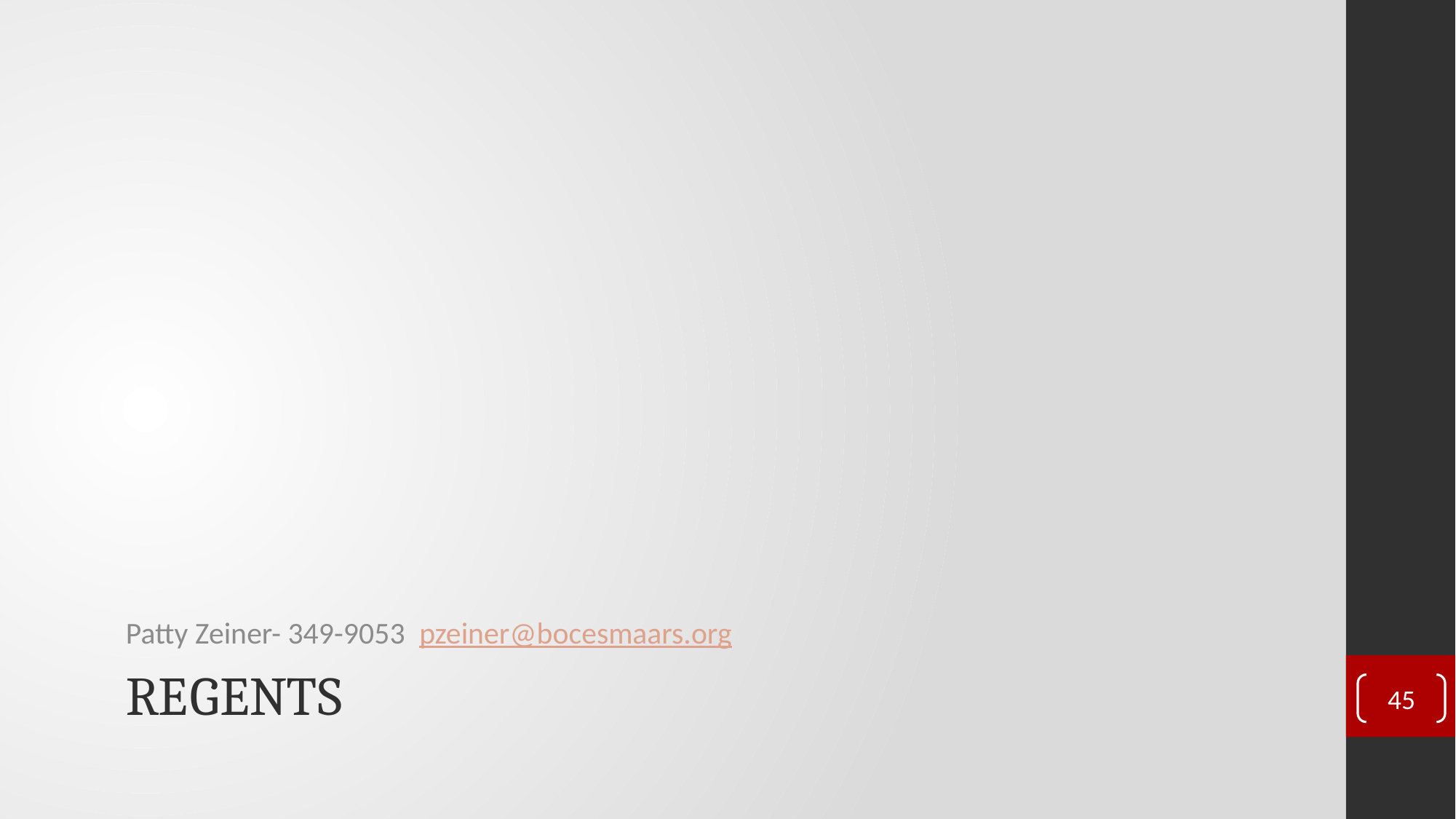

Patty Zeiner- 349-9053  pzeiner@bocesmaars.org
# Regents
45